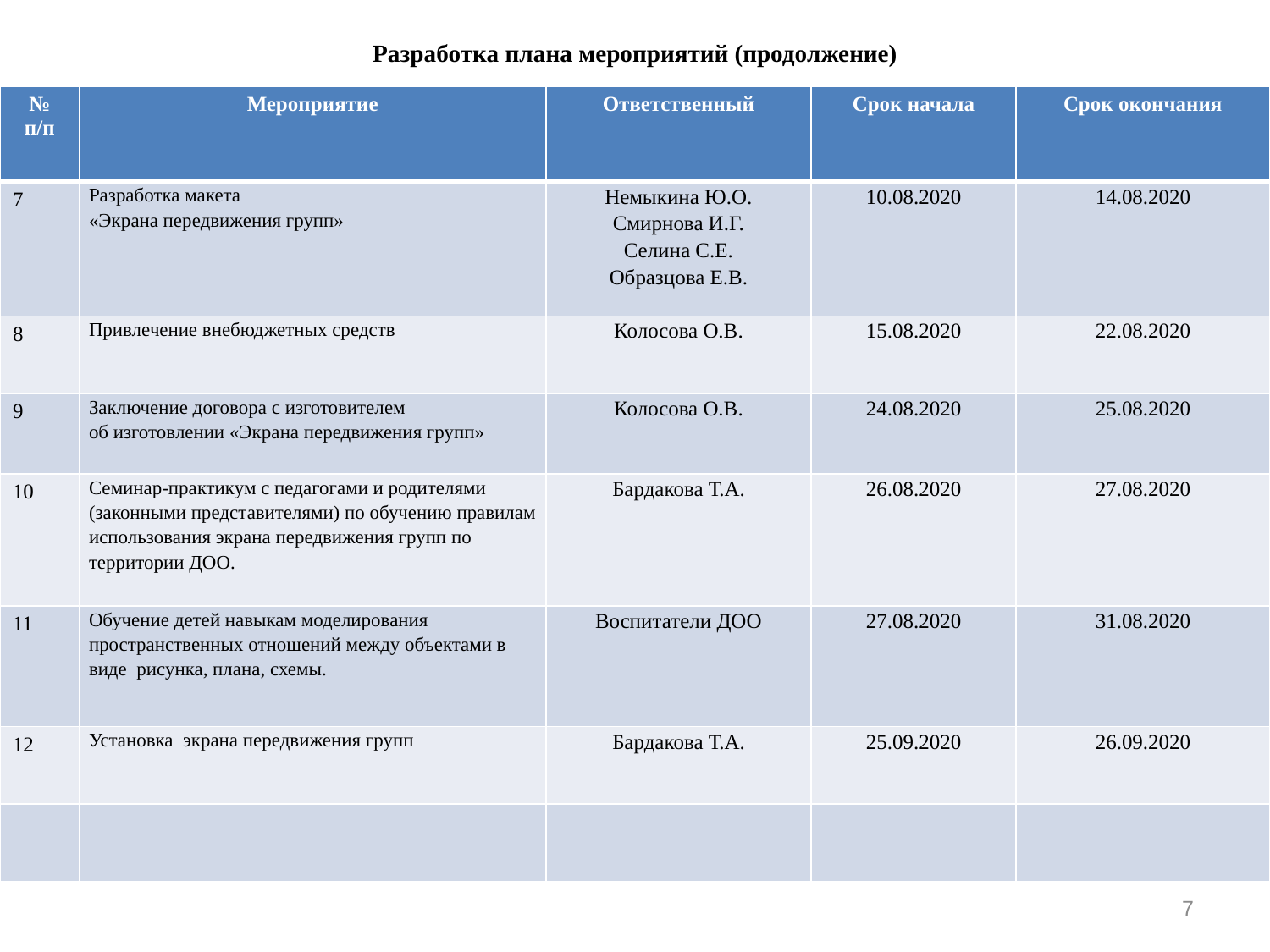

# Разработка плана мероприятий (продолжение)
| № п/п | Мероприятие | Ответственный | Срок начала | Срок окончания |
| --- | --- | --- | --- | --- |
| 7 | Разработка макета «Экрана передвижения групп» | Немыкина Ю.О. Смирнова И.Г. Селина С.Е. Образцова Е.В. | 10.08.2020 | 14.08.2020 |
| 8 | Привлечение внебюджетных средств | Колосова О.В. | 15.08.2020 | 22.08.2020 |
| 9 | Заключение договора с изготовителем об изготовлении «Экрана передвижения групп» | Колосова О.В. | 24.08.2020 | 25.08.2020 |
| 10 | Семинар-практикум с педагогами и родителями (законными представителями) по обучению правилам использования экрана передвижения групп по территории ДОО. | Бардакова Т.А. | 26.08.2020 | 27.08.2020 |
| 11 | Обучение детей навыкам моделирования пространственных отношений между объектами в виде рисунка, плана, схемы. | Воспитатели ДОО | 27.08.2020 | 31.08.2020 |
| 12 | Установка экрана передвижения групп | Бардакова Т.А. | 25.09.2020 | 26.09.2020 |
|  |  |  |  |  |
7